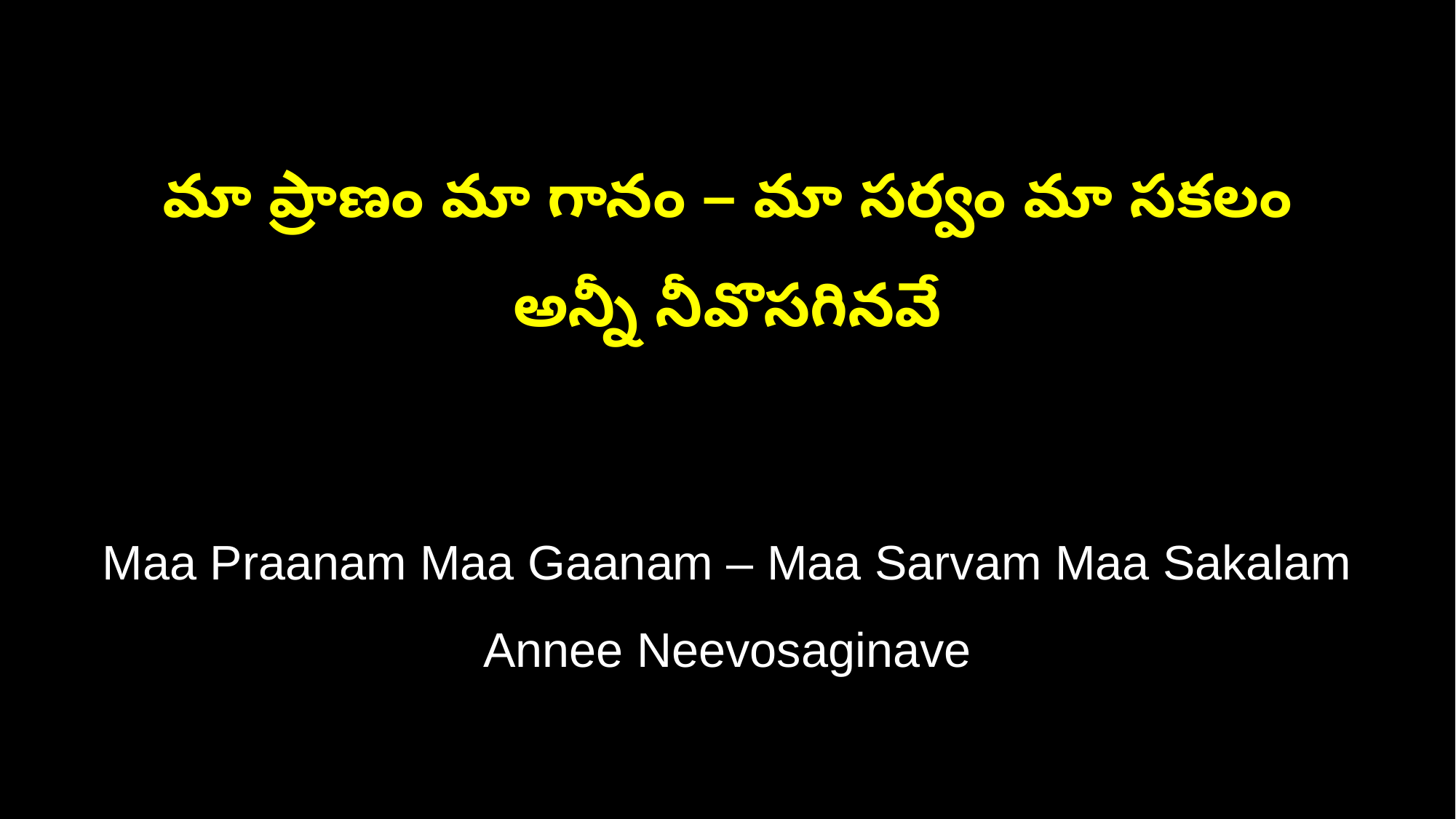

మా ప్రాణం మా గానం – మా సర్వం మా సకలం
అన్నీ నీవొసగినవే
Maa Praanam Maa Gaanam – Maa Sarvam Maa Sakalam
Annee Neevosaginave